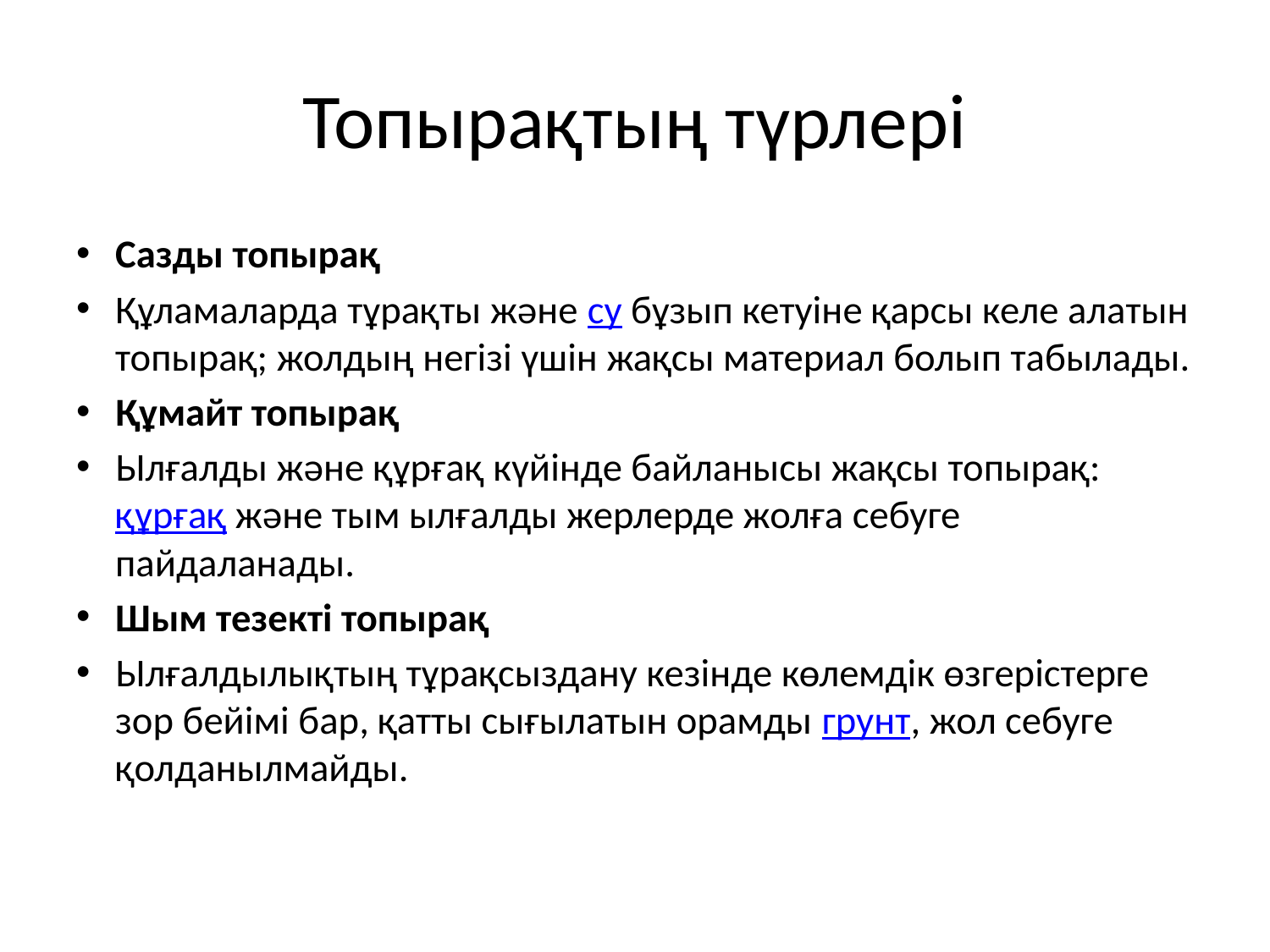

# Топырақтың түрлері
Сазды топырақ
Құламаларда тұрақты және су бұзып кетуіне қарсы келе алатын топырақ; жолдың негізі үшін жақсы материал болып табылады.
Құмайт топырақ
Ылғалды және құрғақ күйінде байланысы жақсы топырақ: құрғақ және тым ылғалды жерлерде жолға себуге пайдаланады.
Шым тезекті топырақ
Ылғалдылықтың тұрақсыздану кезінде көлемдік өзгерістерге зор бейімі бар, қатты сығылатын орамды грунт, жол себуге қолданылмайды.